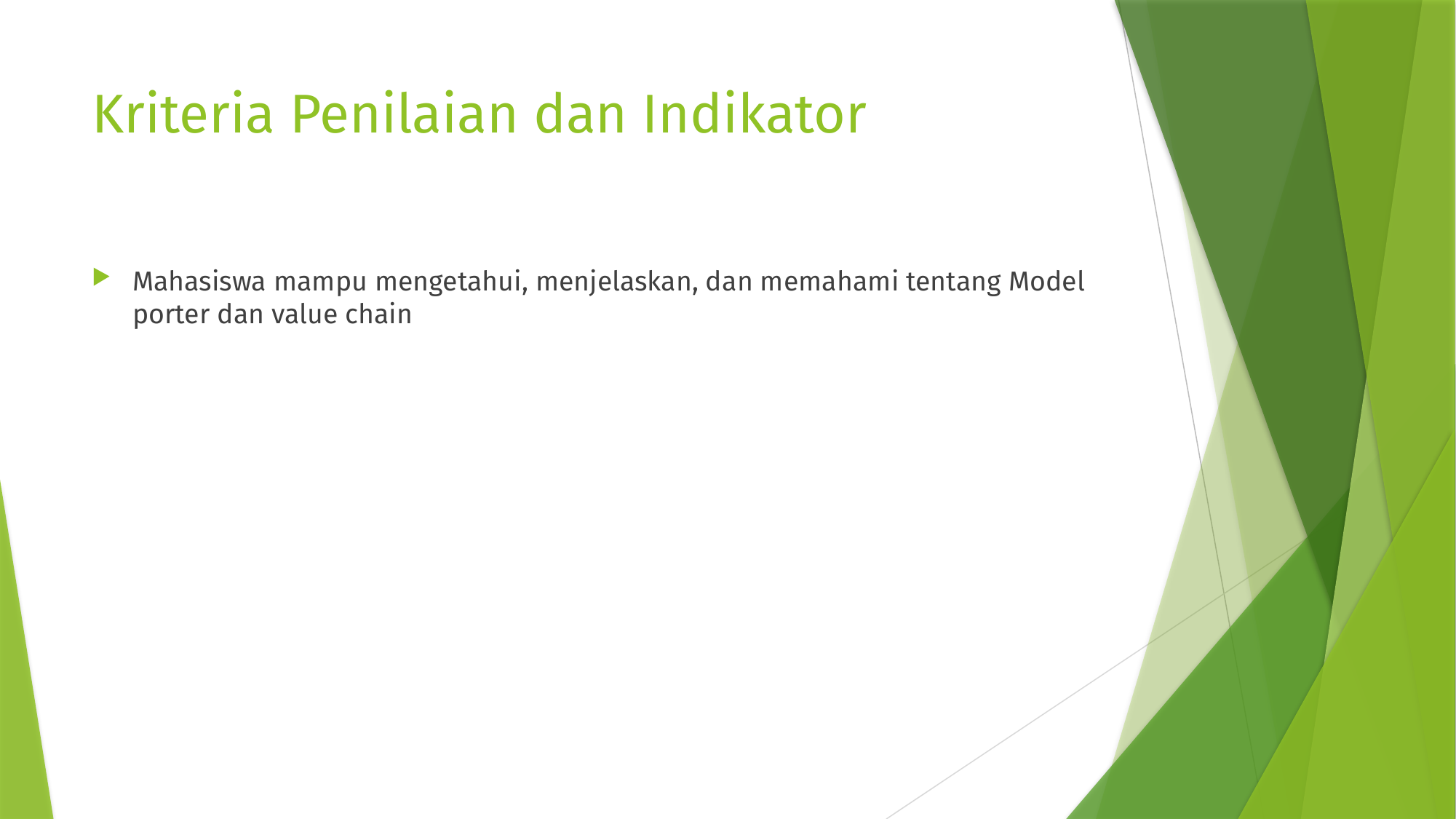

# Kriteria Penilaian dan Indikator
Mahasiswa mampu mengetahui, menjelaskan, dan memahami tentang Model porter dan value chain